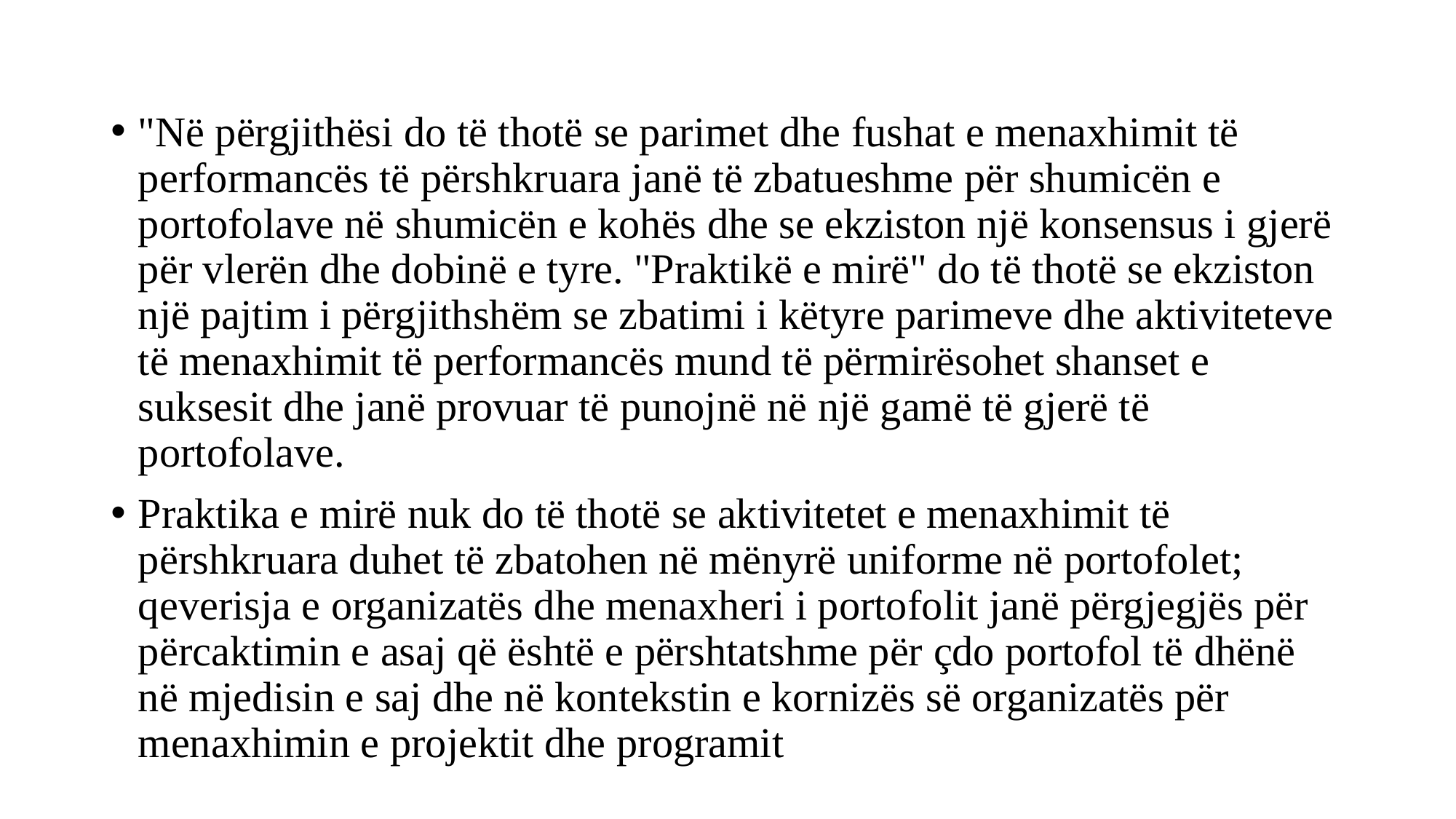

"Në përgjithësi do të thotë se parimet dhe fushat e menaxhimit të performancës të përshkruara janë të zbatueshme për shumicën e portofolave ​​në shumicën e kohës dhe se ekziston një konsensus i gjerë për vlerën dhe dobinë e tyre. "Praktikë e mirë" do të thotë se ekziston një pajtim i përgjithshëm se zbatimi i këtyre parimeve dhe aktiviteteve të menaxhimit të performancës mund të përmirësohet shanset e suksesit dhe janë provuar të punojnë në një gamë të gjerë të portofolave.
Praktika e mirë nuk do të thotë se aktivitetet e menaxhimit të përshkruara duhet të zbatohen në mënyrë uniforme në portofolet; qeverisja e organizatës dhe menaxheri i portofolit janë përgjegjës për përcaktimin e asaj që është e përshtatshme për çdo portofol të dhënë në mjedisin e saj dhe në kontekstin e kornizës së organizatës për menaxhimin e projektit dhe programit